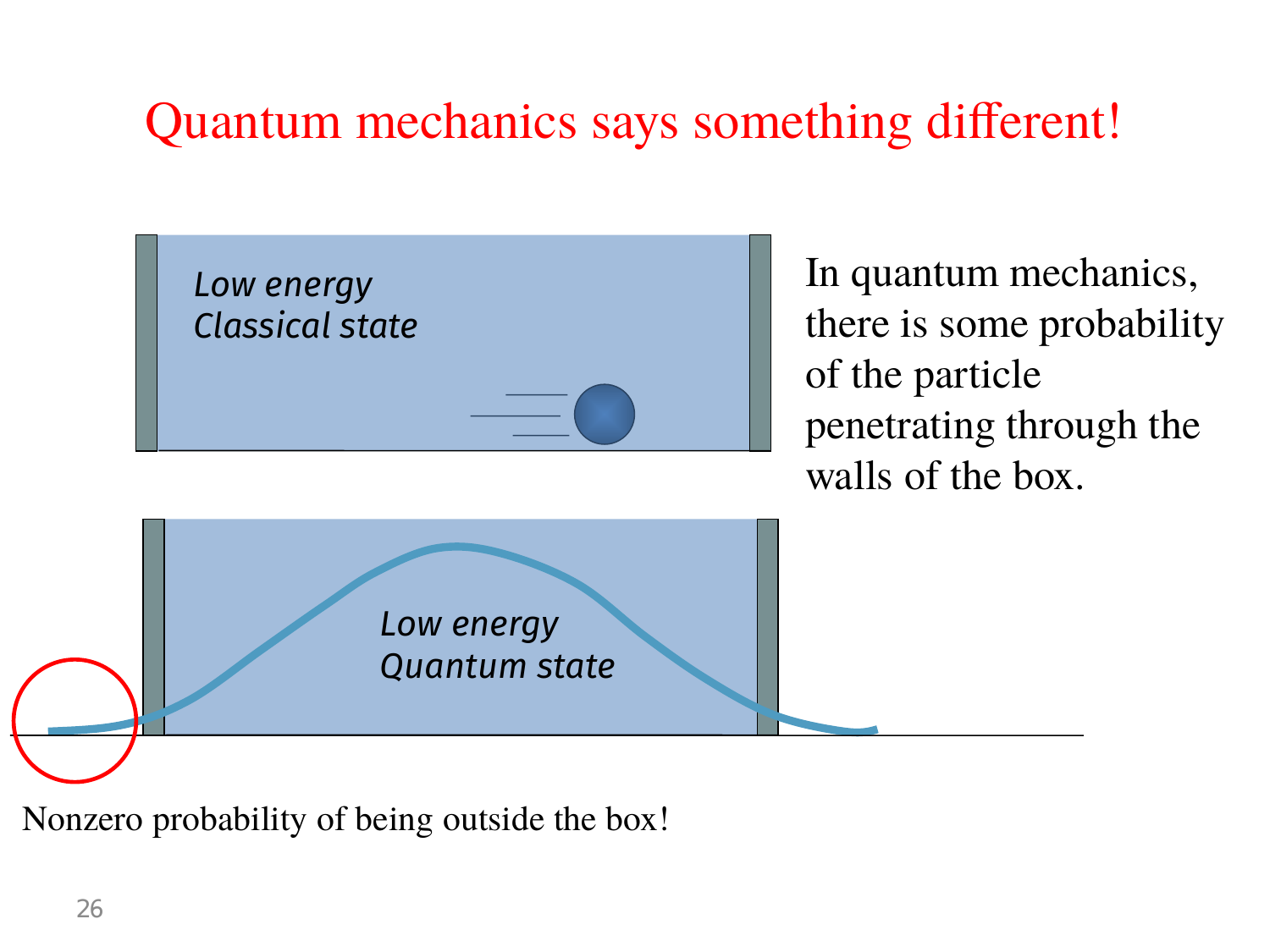

# Quantum mechanics says something different!

In quantum mechanics, there is some probability of the particle penetrating through the walls of the box.
Low energy Classical state

Low energy Quantum state

Nonzero probability of being outside the box!
26